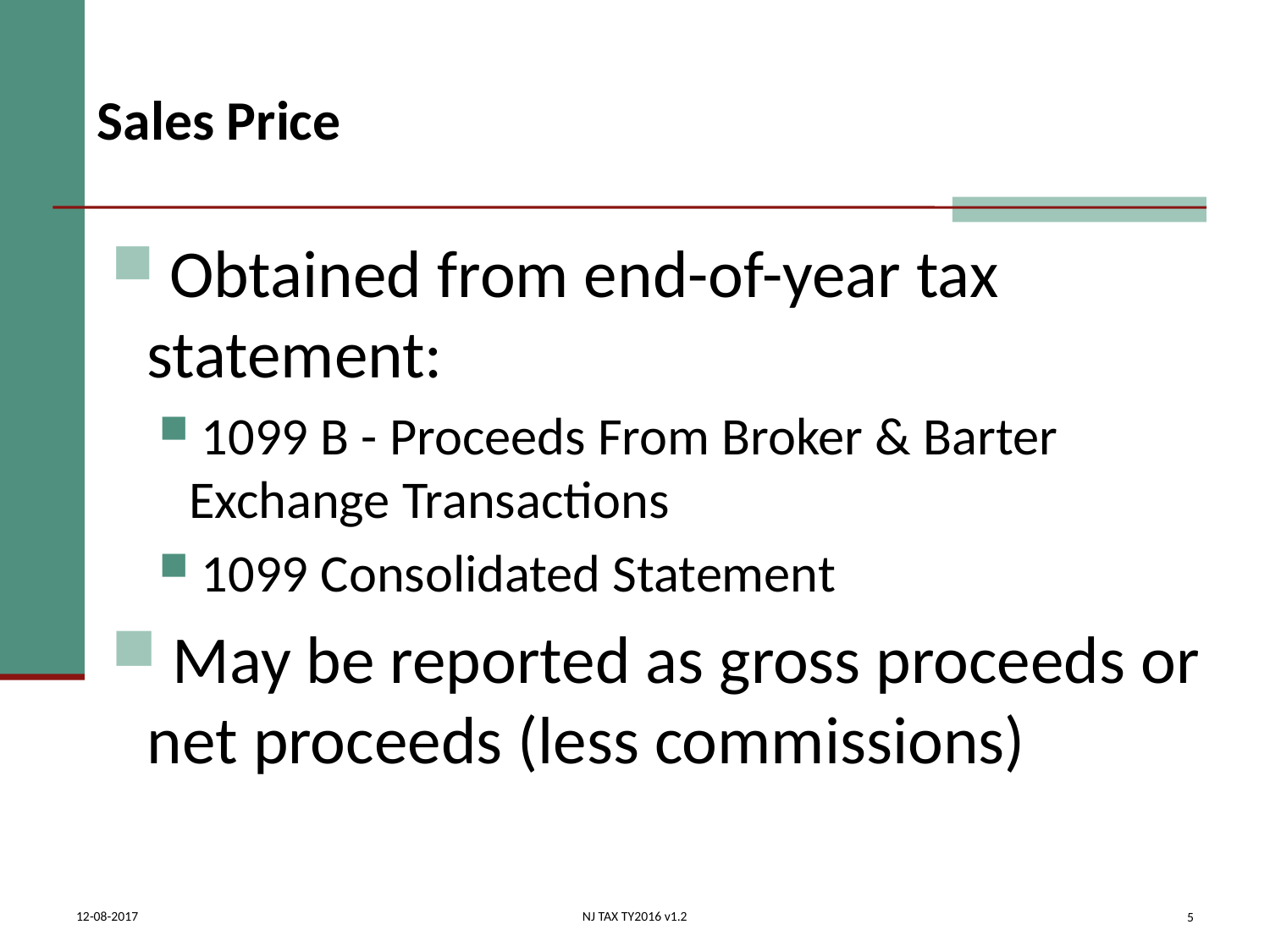

# Sales Price
 Obtained from end-of-year tax statement:
 1099 B - Proceeds From Broker & Barter Exchange Transactions
 1099 Consolidated Statement
 May be reported as gross proceeds or net proceeds (less commissions)
5
12-08-2017
NJ TAX TY2016 v1.2